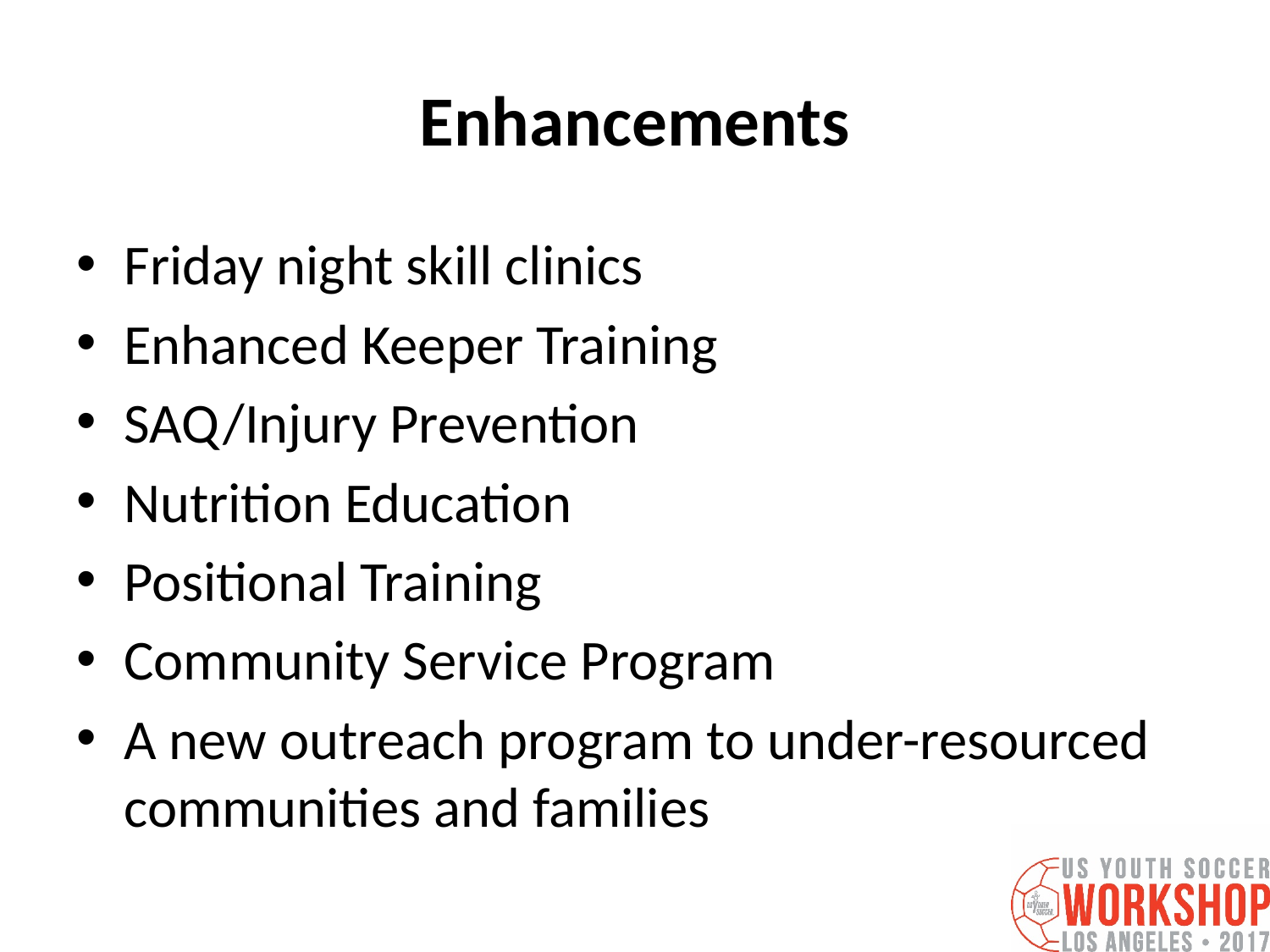

# Enhancements
Friday night skill clinics
Enhanced Keeper Training
SAQ/Injury Prevention
Nutrition Education
Positional Training
Community Service Program
A new outreach program to under-resourced communities and families